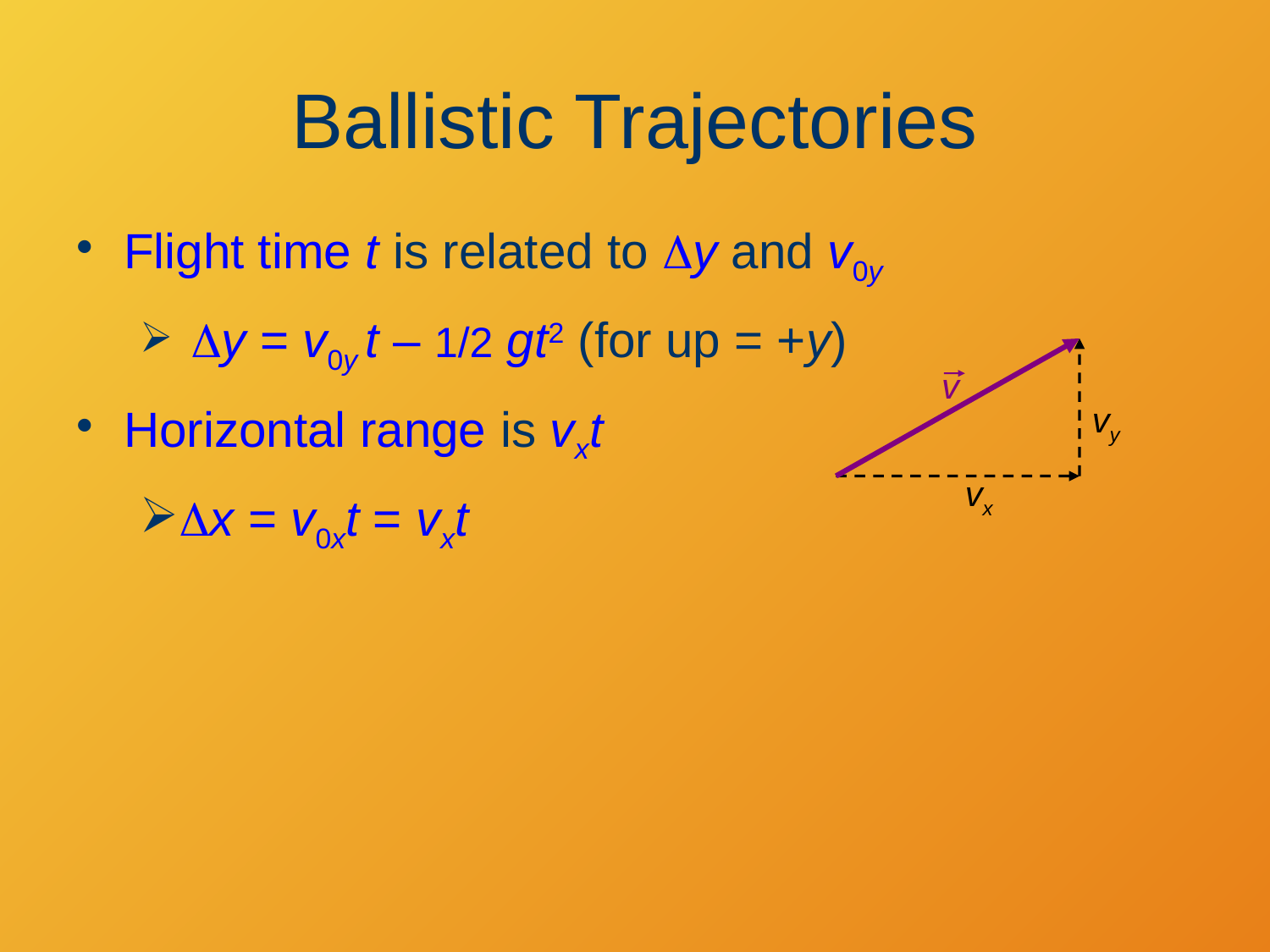

# Ballistic Trajectories
Flight time t is related to Δy and v0y
 Δy = v0y t – 1/2 gt2 (for up = +y)
Horizontal range is vxt
Δx = v0xt = vxt

v

vy
vx